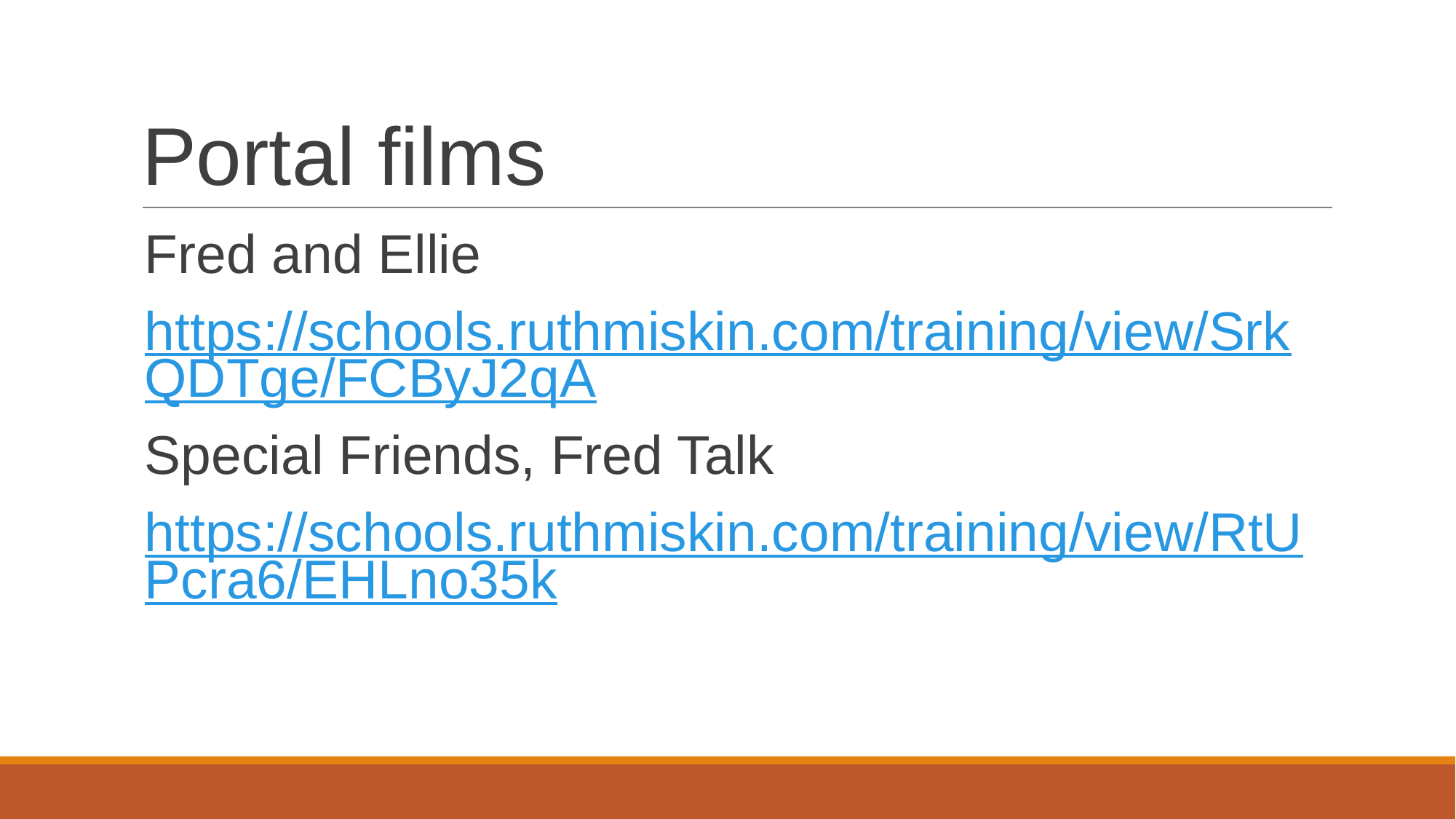

# Portal films
Fred and Ellie
https://schools.ruthmiskin.com/training/view/SrkQDTge/FCByJ2qA
Special Friends, Fred Talk
https://schools.ruthmiskin.com/training/view/RtUPcra6/EHLno35k